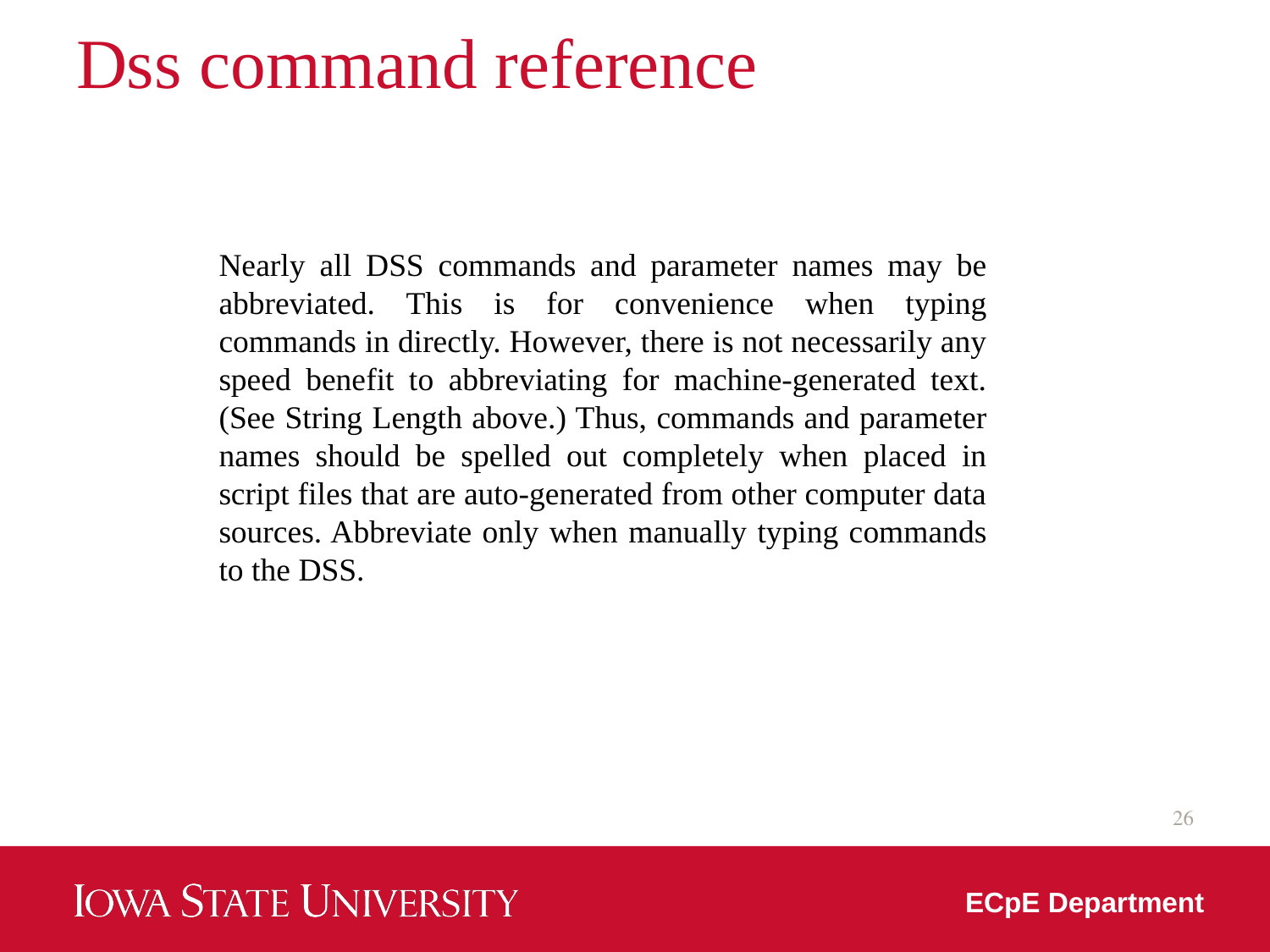

# Dss command reference
Nearly all DSS commands and parameter names may be abbreviated. This is for convenience when typing commands in directly. However, there is not necessarily any speed benefit to abbreviating for machine‐generated text. (See String Length above.) Thus, commands and parameter names should be spelled out completely when placed in script files that are auto-generated from other computer data sources. Abbreviate only when manually typing commands to the DSS.
26
ECpE Department